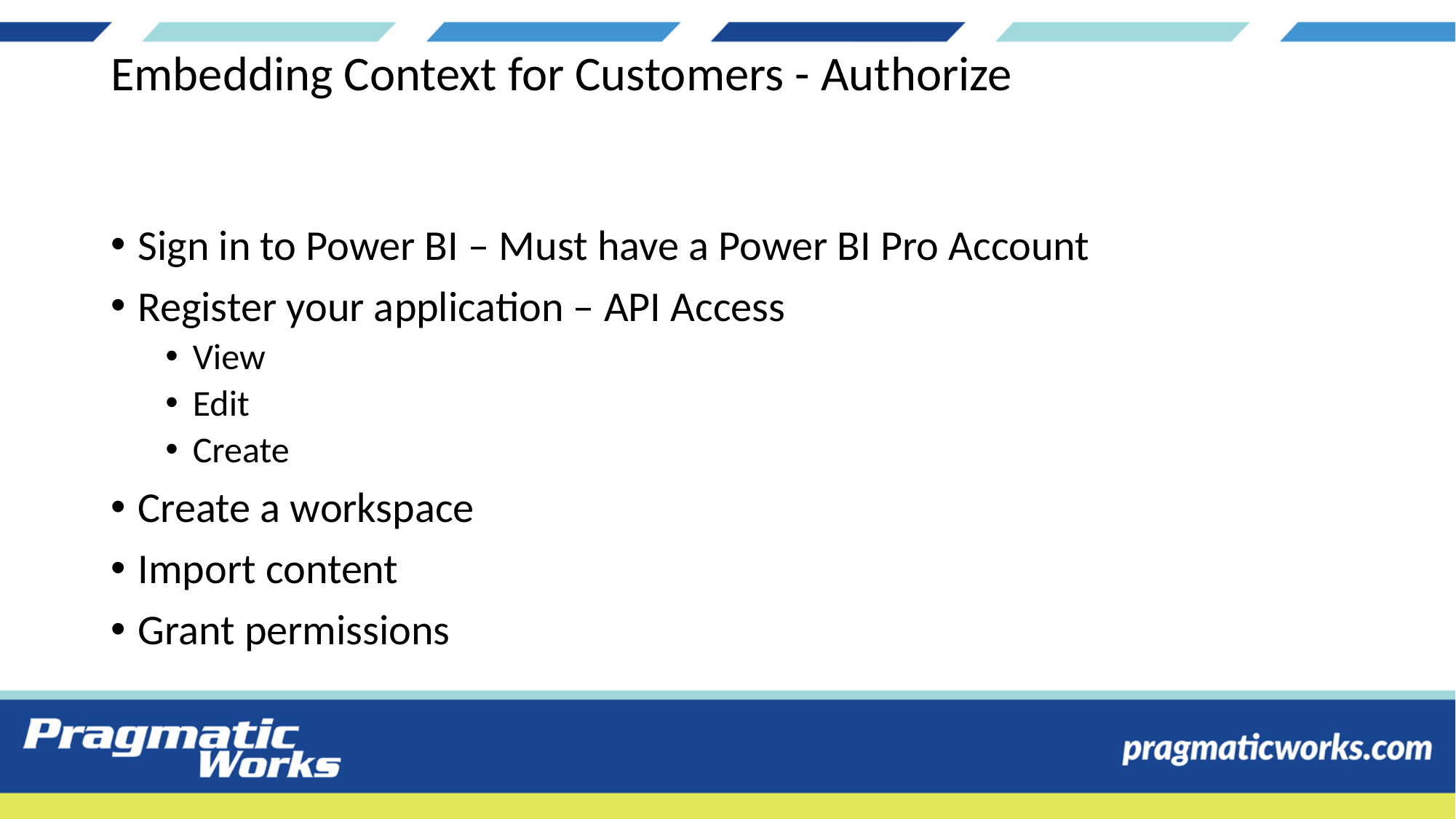

# Embedding Context for Customers - Authorize
Sign in to Power BI – Must have a Power BI Pro Account
Register your application – API Access
View
Edit
Create
Create a workspace
Import content
Grant permissions